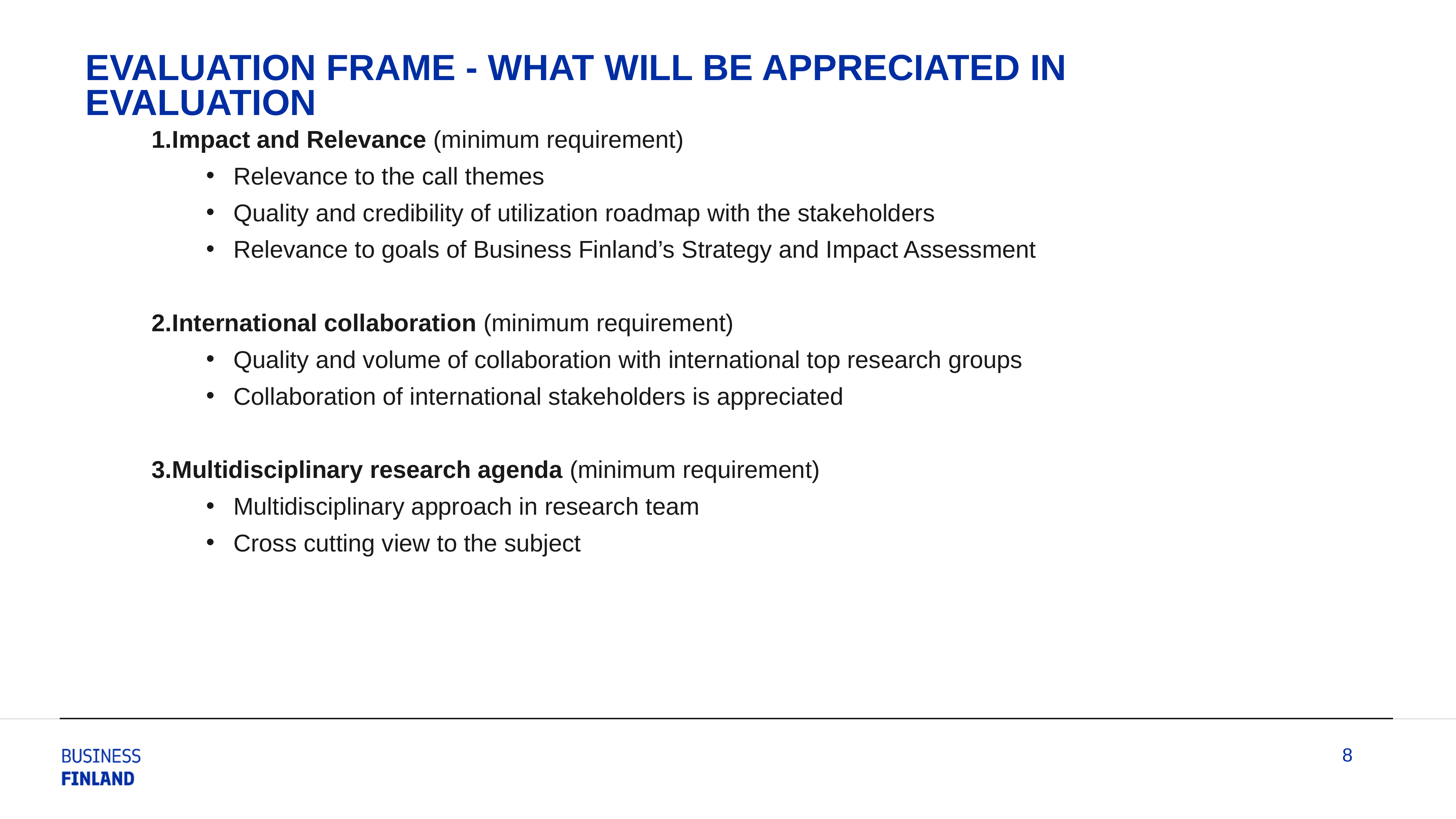

Evaluation FRAME - What will be appreciated in evaluation
Impact and Relevance (minimum requirement)
Relevance to the call themes
Quality and credibility of utilization roadmap with the stakeholders
Relevance to goals of Business Finland’s Strategy and Impact Assessment

International collaboration (minimum requirement)
Quality and volume of collaboration with international top research groups
Collaboration of international stakeholders is appreciated

Multidisciplinary research agenda (minimum requirement)
Multidisciplinary approach in research team
Cross cutting view to the subject